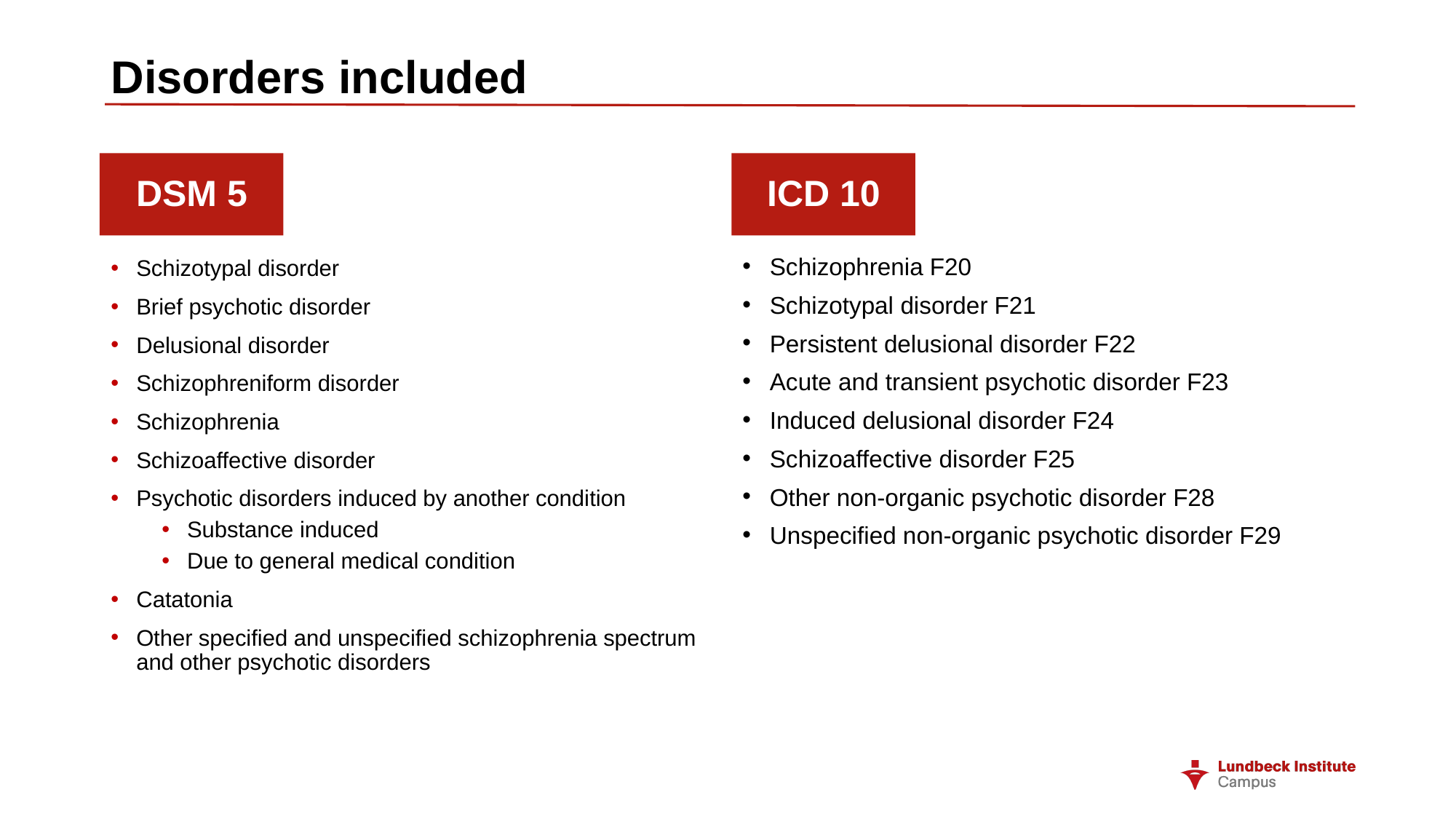

Disorders included

DSM 5

ICD 10
Schizotypal disorder
Brief psychotic disorder
Delusional disorder
Schizophreniform disorder
Schizophrenia
Schizoaffective disorder
Psychotic disorders induced by another condition
Substance induced
Due to general medical condition
Catatonia
Other specified and unspecified schizophrenia spectrum and other psychotic disorders

Schizophrenia F20
Schizotypal disorder F21
Persistent delusional disorder F22
Acute and transient psychotic disorder F23
Induced delusional disorder F24
Schizoaffective disorder F25
Other non-organic psychotic disorder F28
Unspecified non-organic psychotic disorder F29